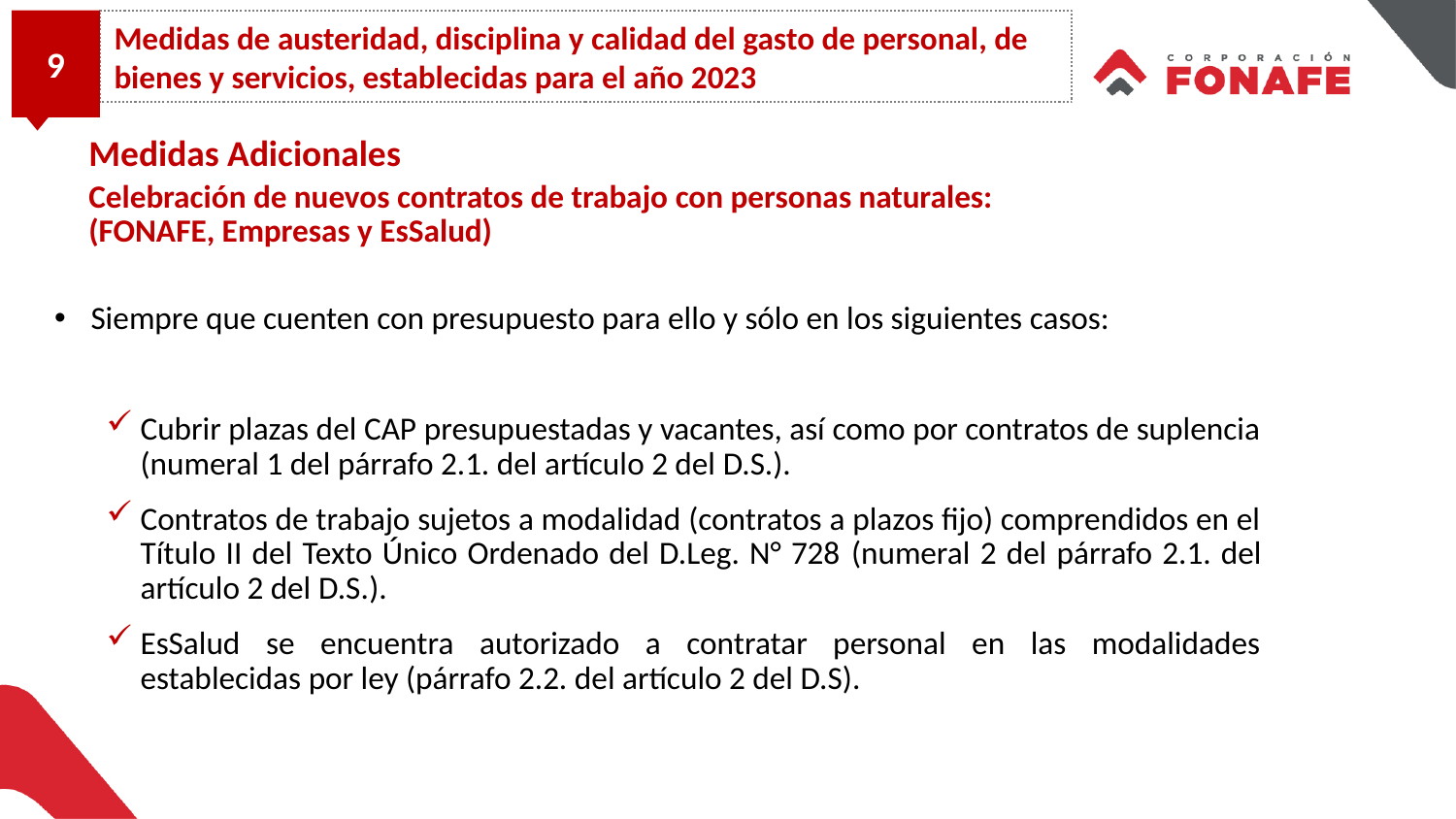

9
Medidas de austeridad, disciplina y calidad del gasto de personal, de bienes y servicios, establecidas para el año 2023
Medidas Adicionales
Celebración de nuevos contratos de trabajo con personas naturales:
(FONAFE, Empresas y EsSalud)
Siempre que cuenten con presupuesto para ello y sólo en los siguientes casos:

Cubrir plazas del CAP presupuestadas y vacantes, así como por contratos de suplencia (numeral 1 del párrafo 2.1. del artículo 2 del D.S.).
Contratos de trabajo sujetos a modalidad (contratos a plazos fijo) comprendidos en el Título II del Texto Único Ordenado del D.Leg. N° 728 (numeral 2 del párrafo 2.1. del artículo 2 del D.S.).
EsSalud se encuentra autorizado a contratar personal en las modalidades establecidas por ley (párrafo 2.2. del artículo 2 del D.S).